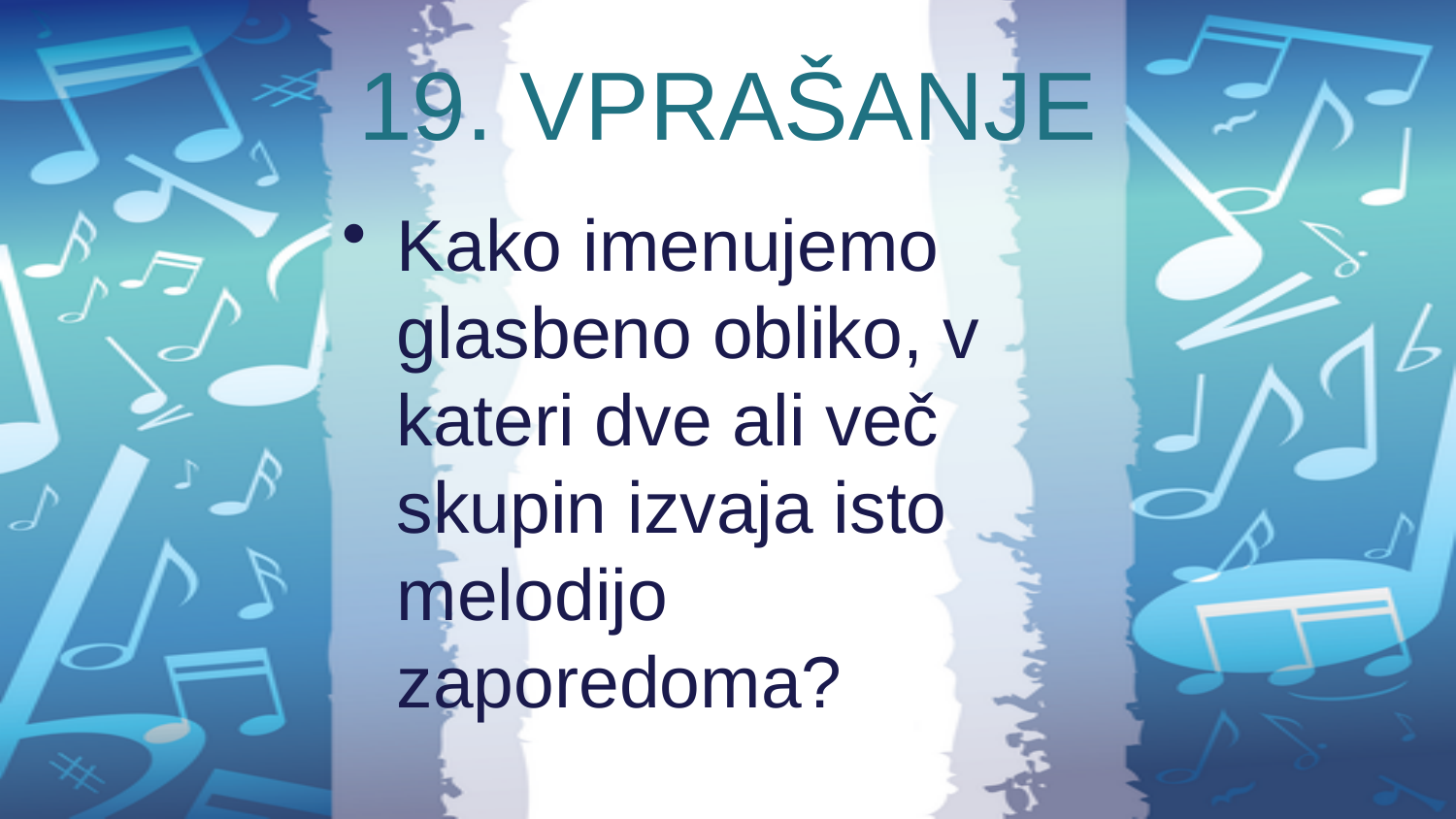

# 19. VPRAŠANJE
Kako imenujemo glasbeno obliko, v kateri dve ali več skupin izvaja isto melodijo zaporedoma?